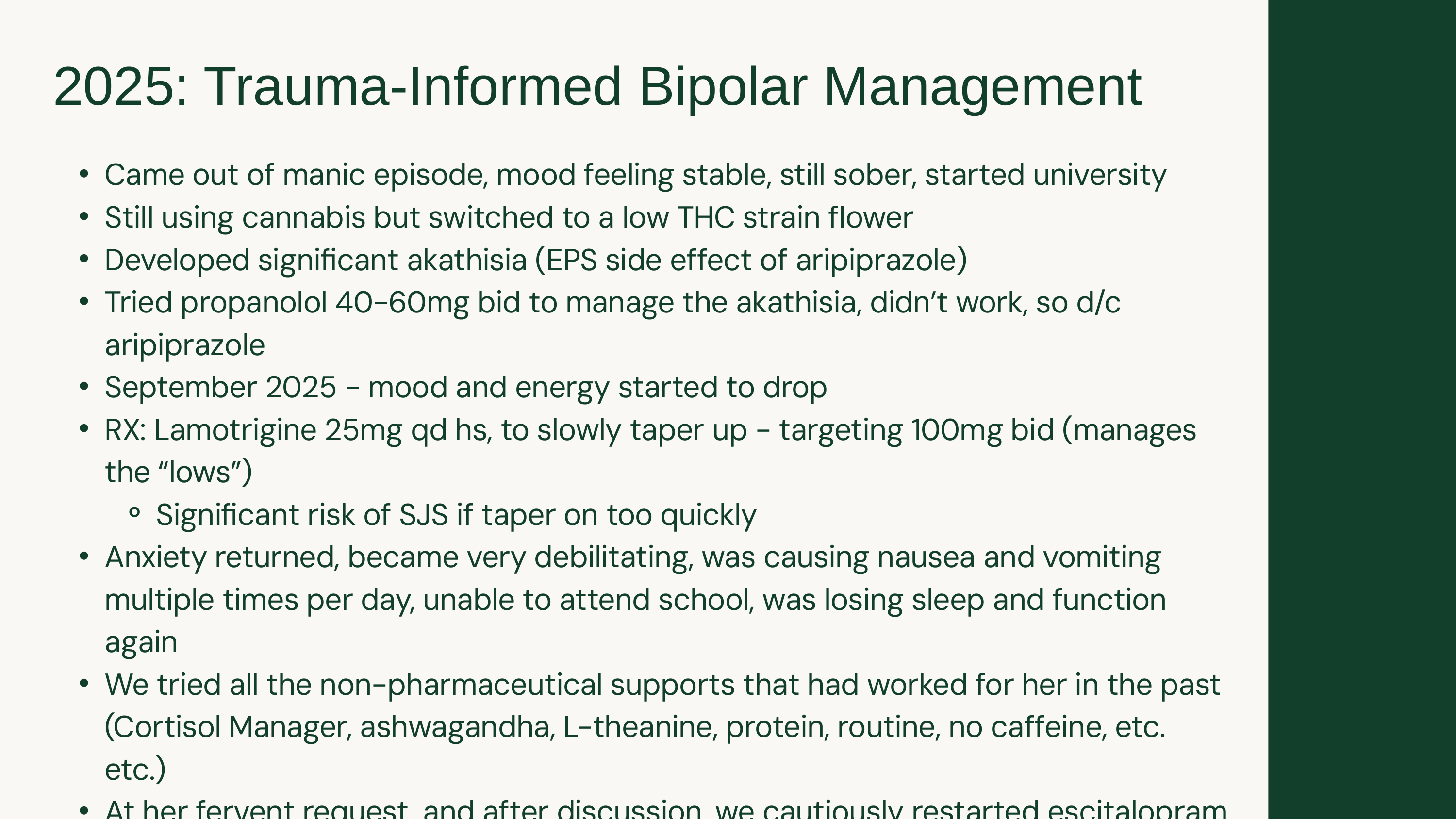

2025: Trauma-Informed Bipolar Management
Came out of manic episode, mood feeling stable, still sober, started university
Still using cannabis but switched to a low THC strain flower
Developed significant akathisia (EPS side effect of aripiprazole)
Tried propanolol 40-60mg bid to manage the akathisia, didn’t work, so d/c aripiprazole
September 2025 - mood and energy started to drop
RX: Lamotrigine 25mg qd hs, to slowly taper up - targeting 100mg bid (manages the “lows”)
Significant risk of SJS if taper on too quickly
Anxiety returned, became very debilitating, was causing nausea and vomiting multiple times per day, unable to attend school, was losing sleep and function again
We tried all the non-pharmaceutical supports that had worked for her in the past (Cortisol Manager, ashwagandha, L-theanine, protein, routine, no caffeine, etc. etc.)
At her fervent request, and after discussion, we cautiously restarted escitalopram 2.5mg